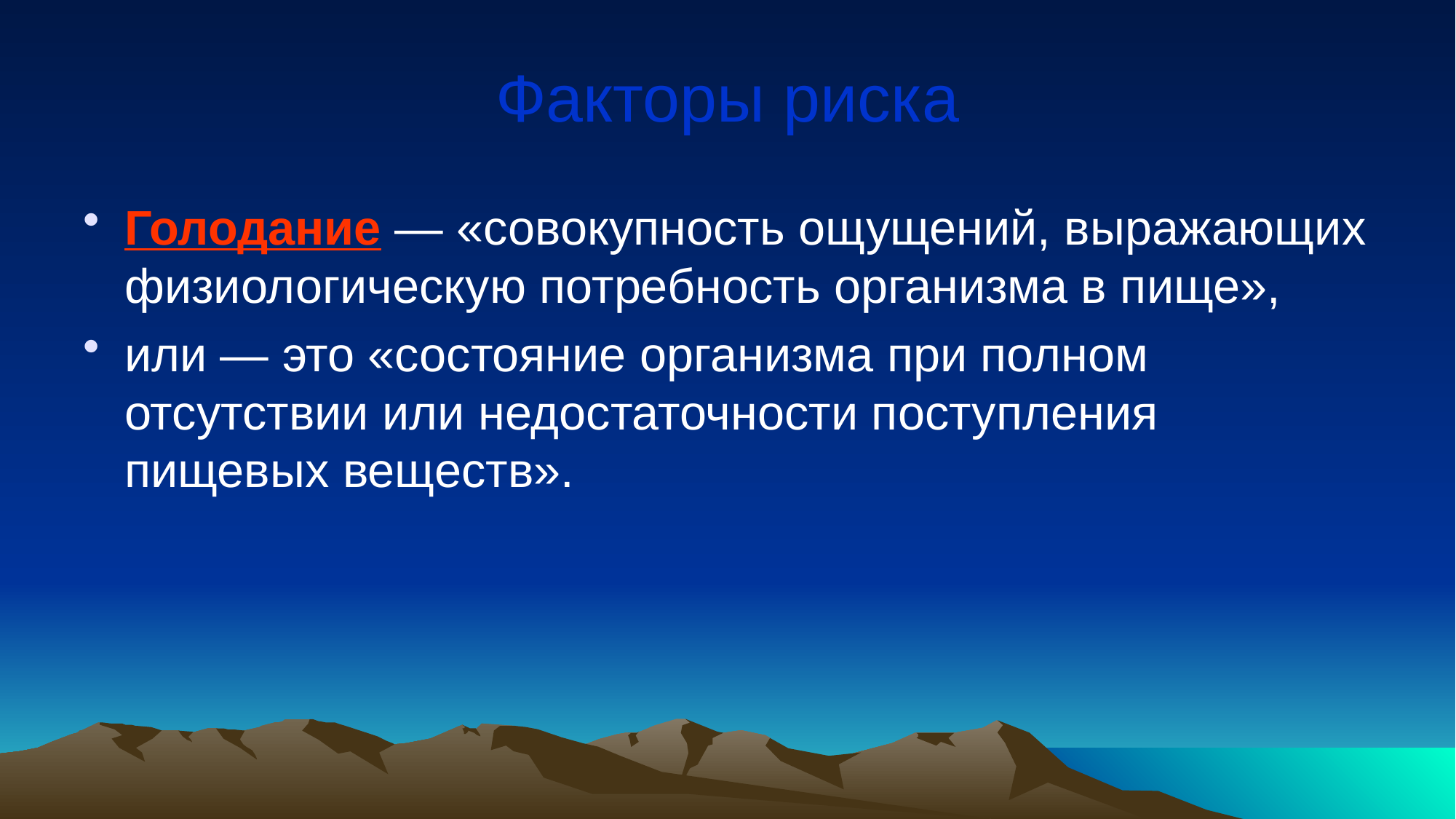

# Факторы риска
Голодание — «совокупность ощущений, выражающих физиологическую потребность организма в пище»,
или — это «состояние организма при полном отсутствии или недостаточности поступления пищевых веществ».